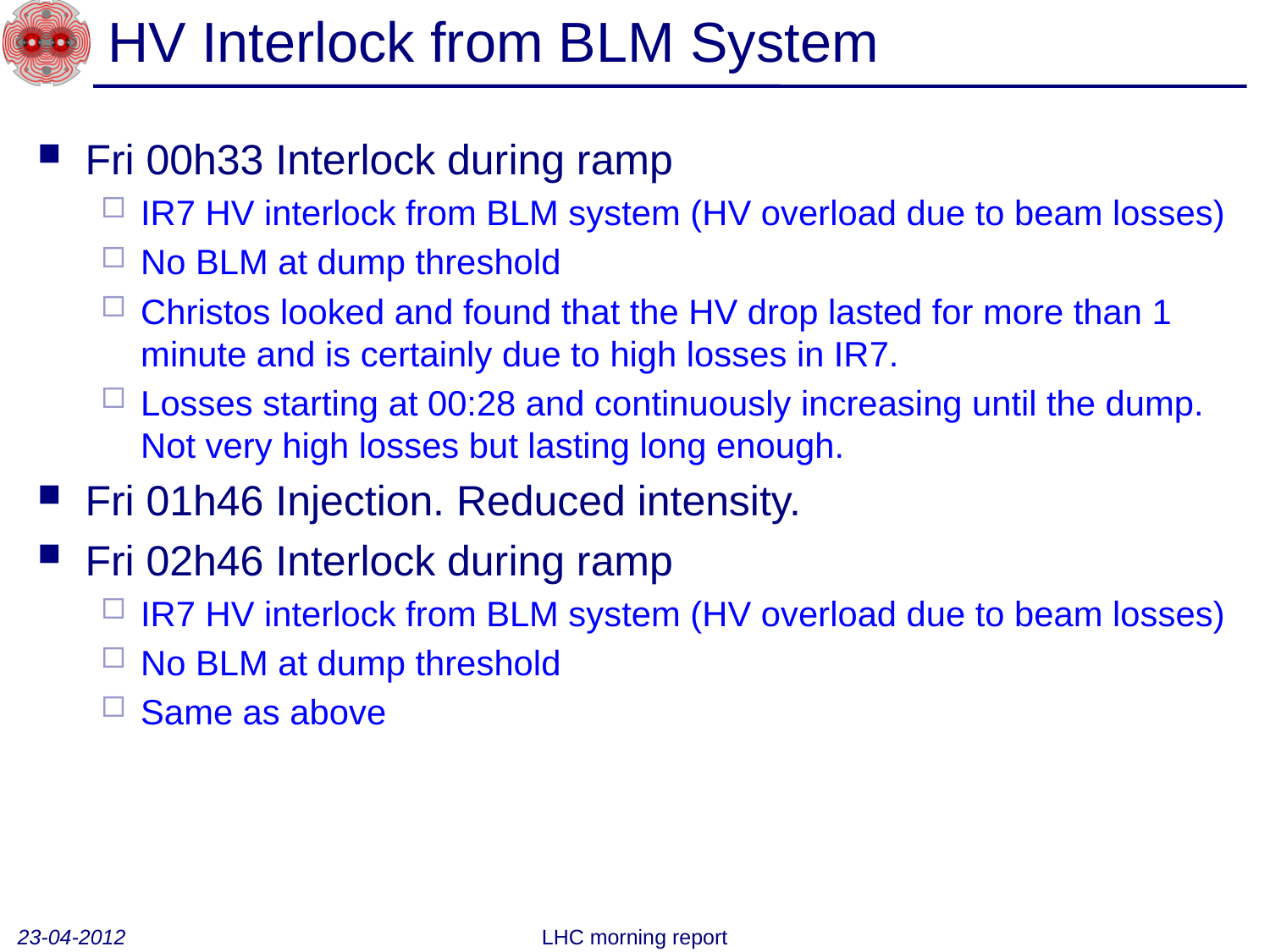

# HV Interlock from BLM System
Fri 00h33 Interlock during ramp
IR7 HV interlock from BLM system (HV overload due to beam losses)
No BLM at dump threshold
Christos looked and found that the HV drop lasted for more than 1 minute and is certainly due to high losses in IR7.
Losses starting at 00:28 and continuously increasing until the dump. Not very high losses but lasting long enough.
Fri 01h46 Injection. Reduced intensity.
Fri 02h46 Interlock during ramp
IR7 HV interlock from BLM system (HV overload due to beam losses)
No BLM at dump threshold
Same as above

23-04-2012
LHC morning report